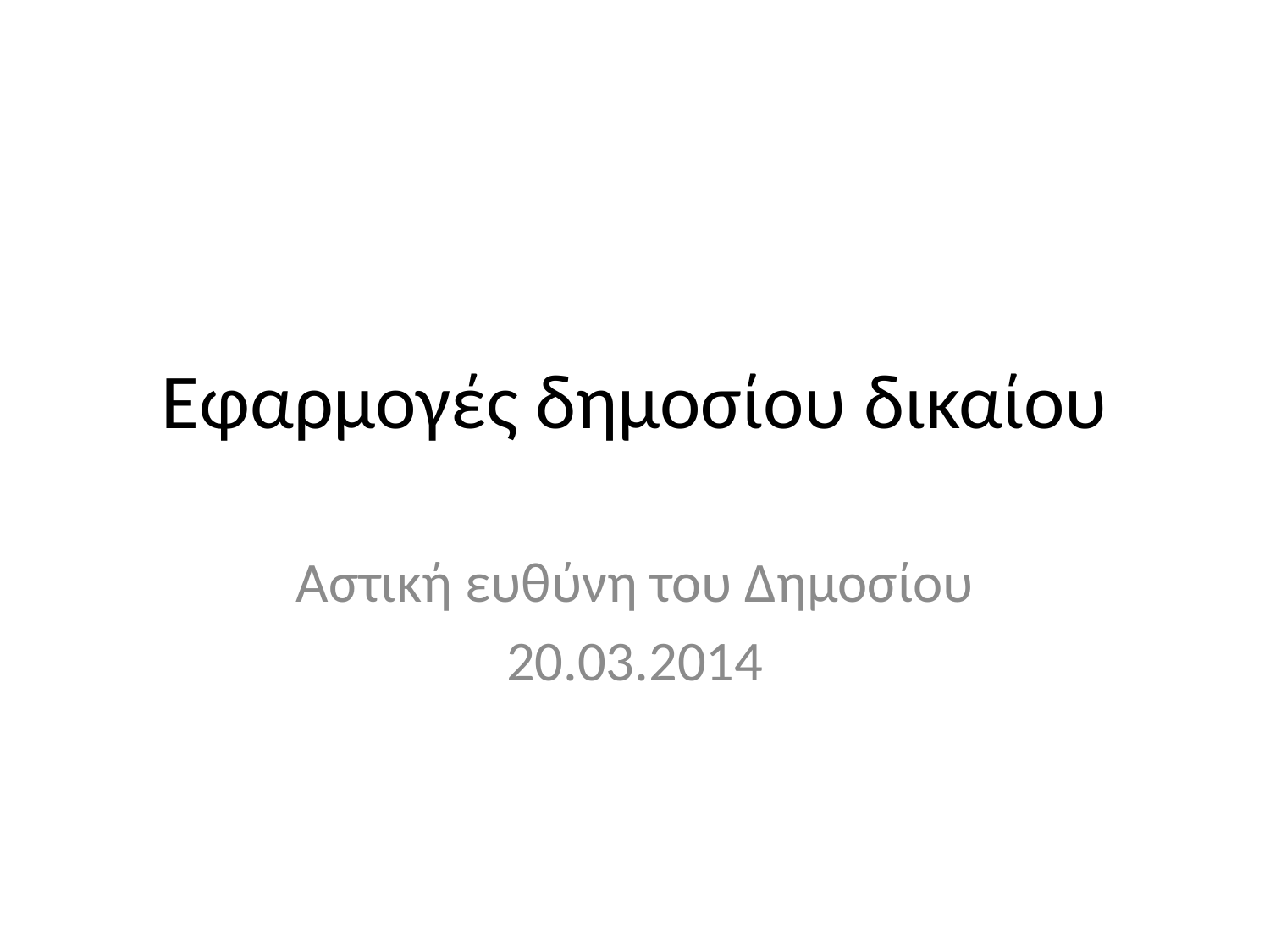

# Εφαρμογές δημοσίου δικαίου
Αστική ευθύνη του Δημοσίου
20.03.2014